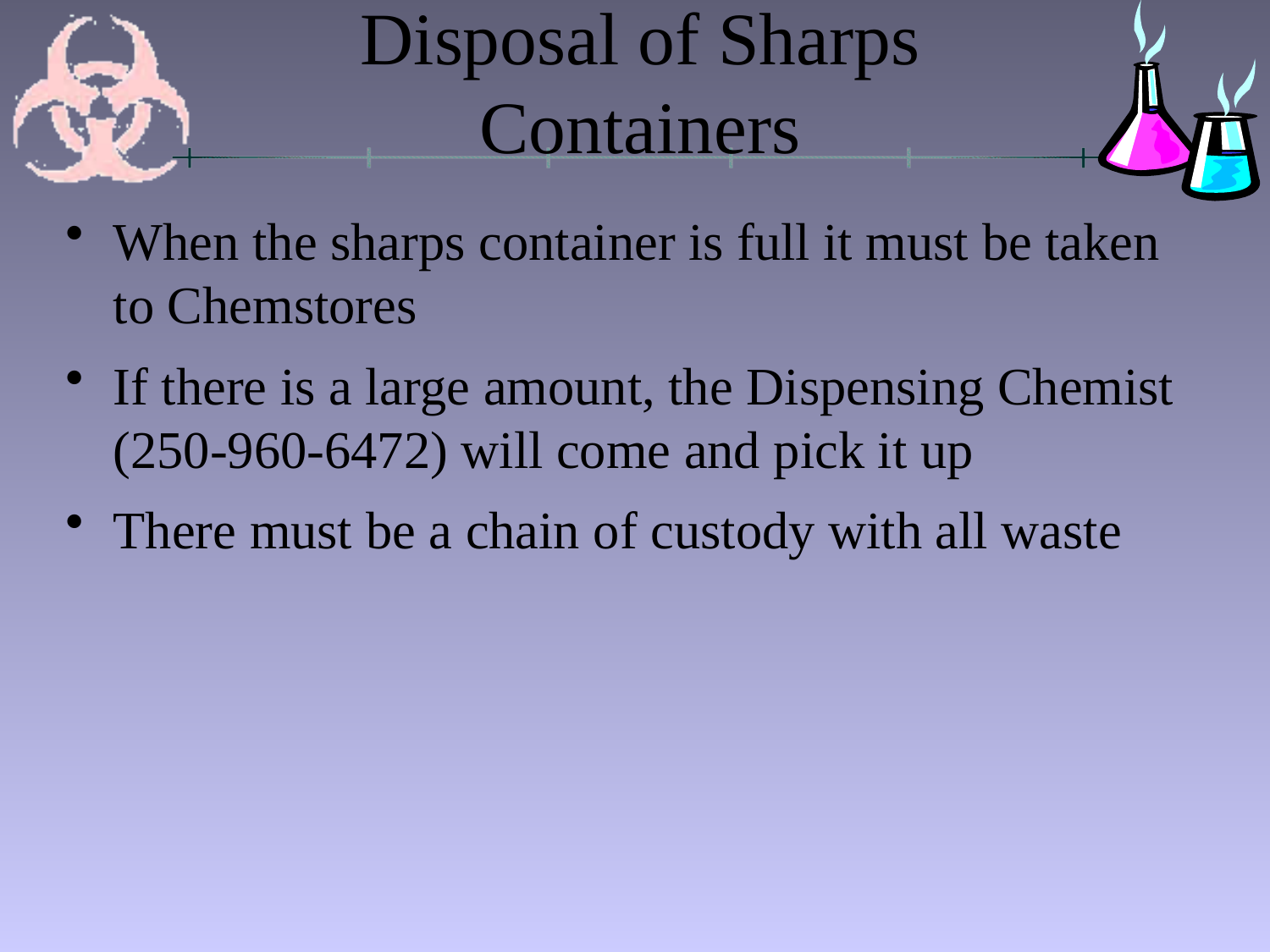

# Disposal of Sharps Containers
When the sharps container is full it must be taken to Chemstores
If there is a large amount, the Dispensing Chemist (250-960-6472) will come and pick it up
There must be a chain of custody with all waste